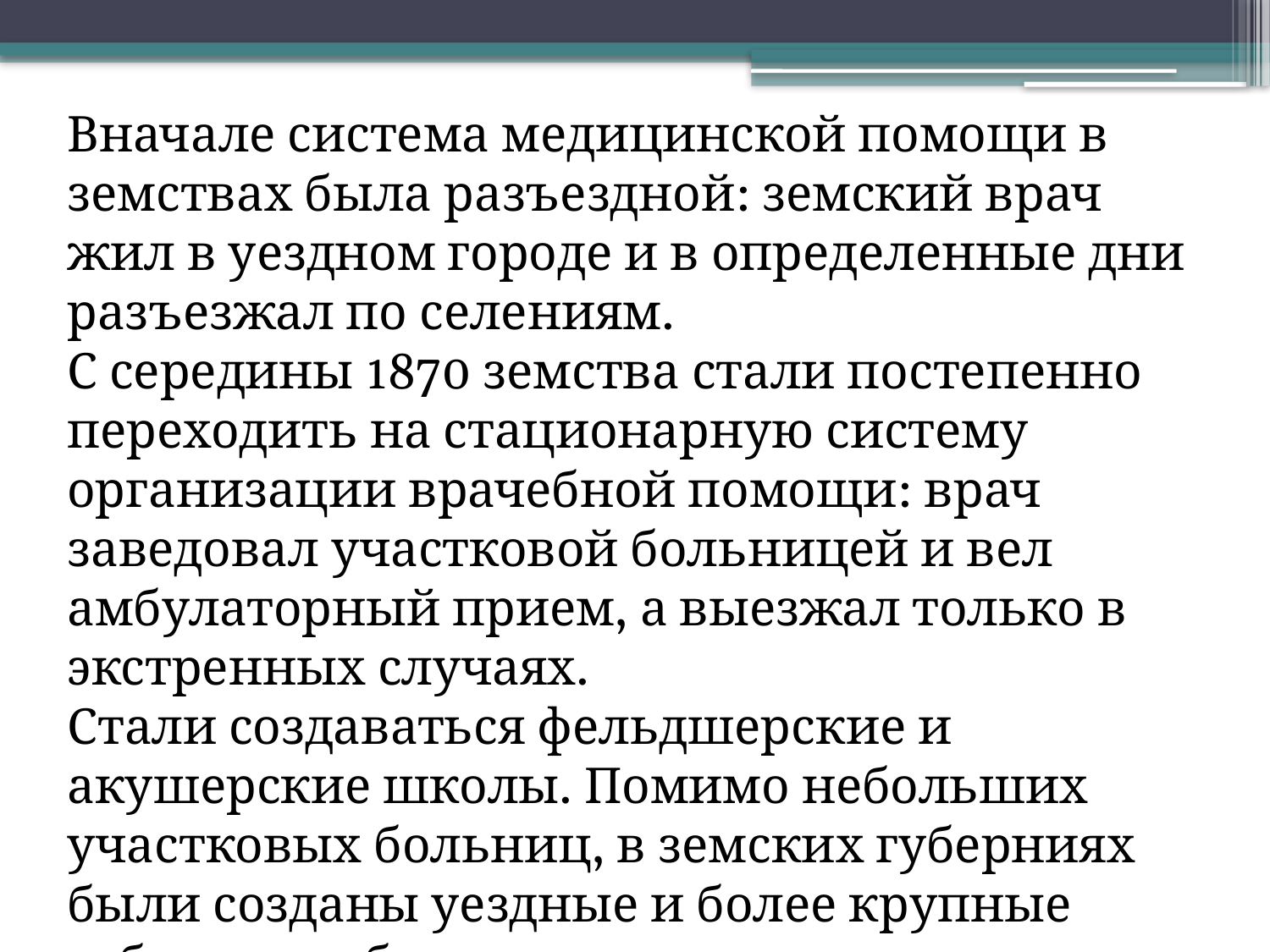

Вначале система медицинской помощи в земствах была разъездной: земский врач жил в уездном городе и в определенные дни разъезжал по селениям.
С середины 1870 земства стали постепенно переходить на стационарную систему организации врачебной помощи: врач заведовал участковой больницей и вел амбулаторный прием, а выезжал только в экстренных случаях.
Стали создаваться фельдшерские и акушерские школы. Помимо небольших участковых больниц, в земских губерниях были созданы уездные и более крупные губернские больницы.